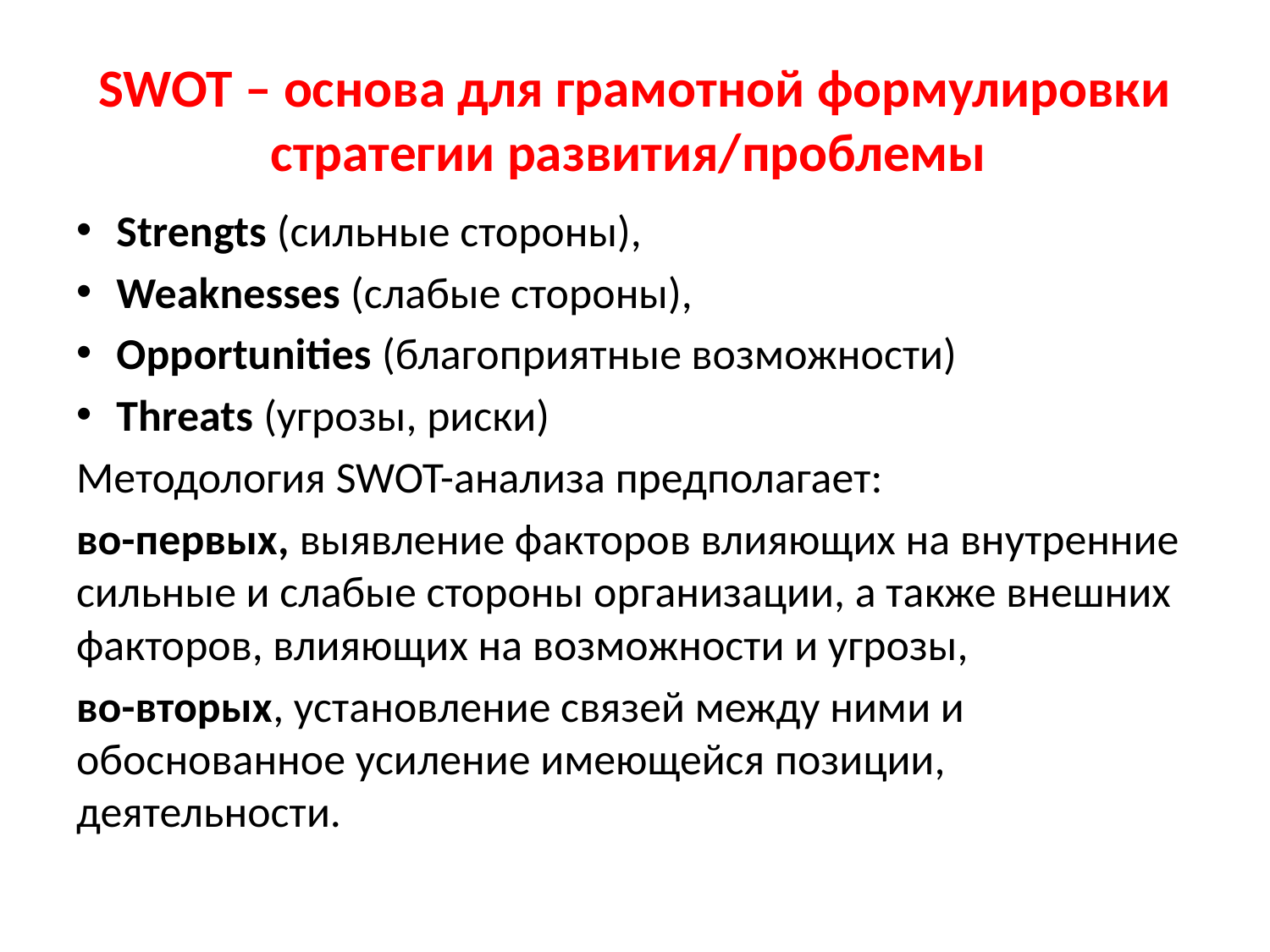

# SWOT – основа для грамотной формулировки стратегии развития/проблемы
Strengts (сильные стороны),
Weaknesses (слабые стороны),
Opportunities (благоприятные возможности)
Тhreats (угрозы, риски)
Методология SWOT-анализа предполагает:
во-первых, выявление факторов влияющих на внутренние сильные и слабые стороны организации, а также внешних факторов, влияющих на возможности и угрозы,
во-вторых, установление связей между ними и обоснованное усиление имеющейся позиции, деятельности.